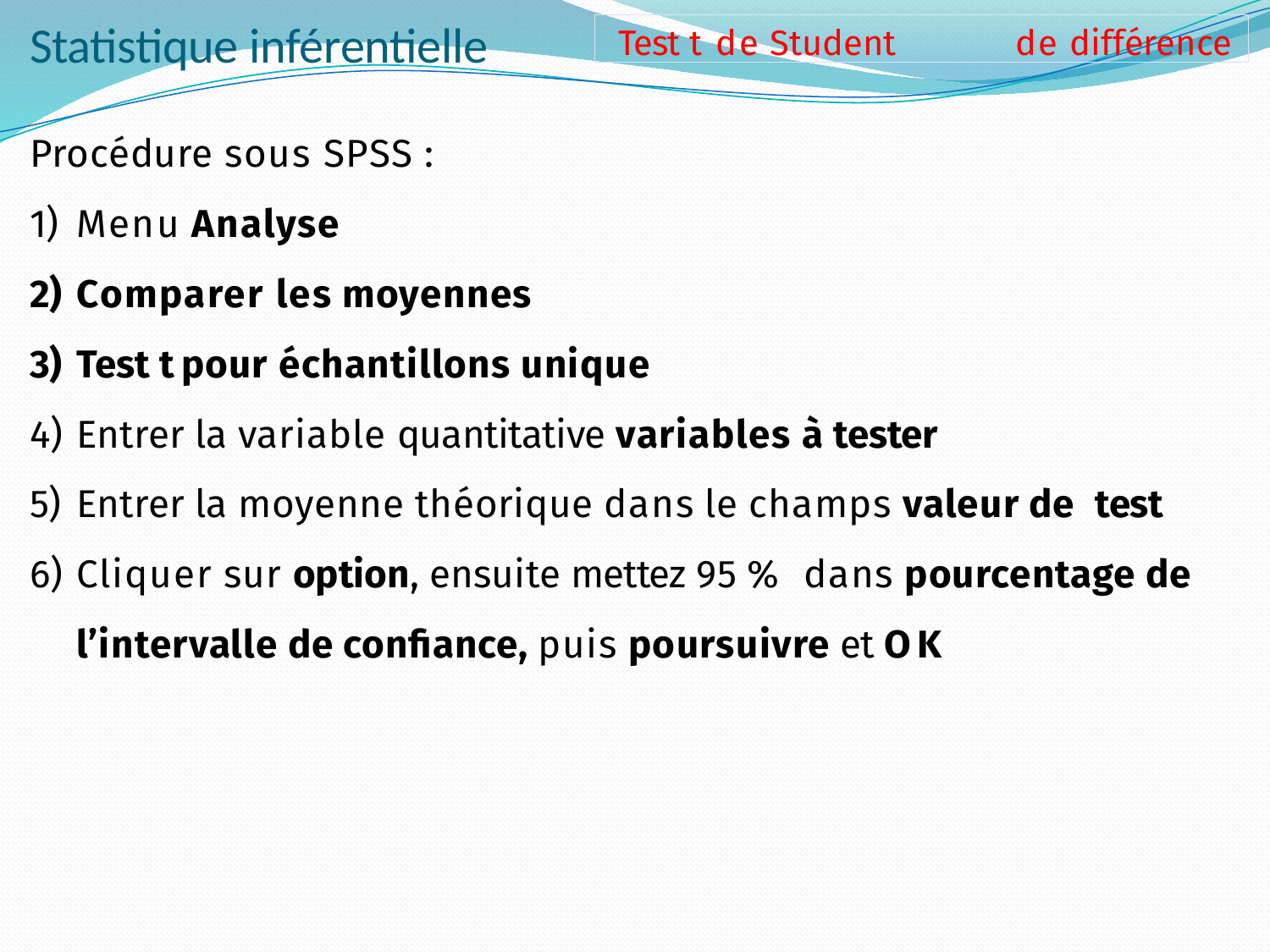

# Statistique inférentielle
Test t  de Student	de différence
Procédure sous SPSS :
Menu Analyse
Comparer les moyennes
Test t pour échantillons unique
Entrer la variable quantitative variables à tester
Entrer la moyenne théorique dans le champs valeur de  test
Cliquer sur option, ensuite mettez 95 % dans pourcentage de
l’intervalle de confiance, puis poursuivre et OK